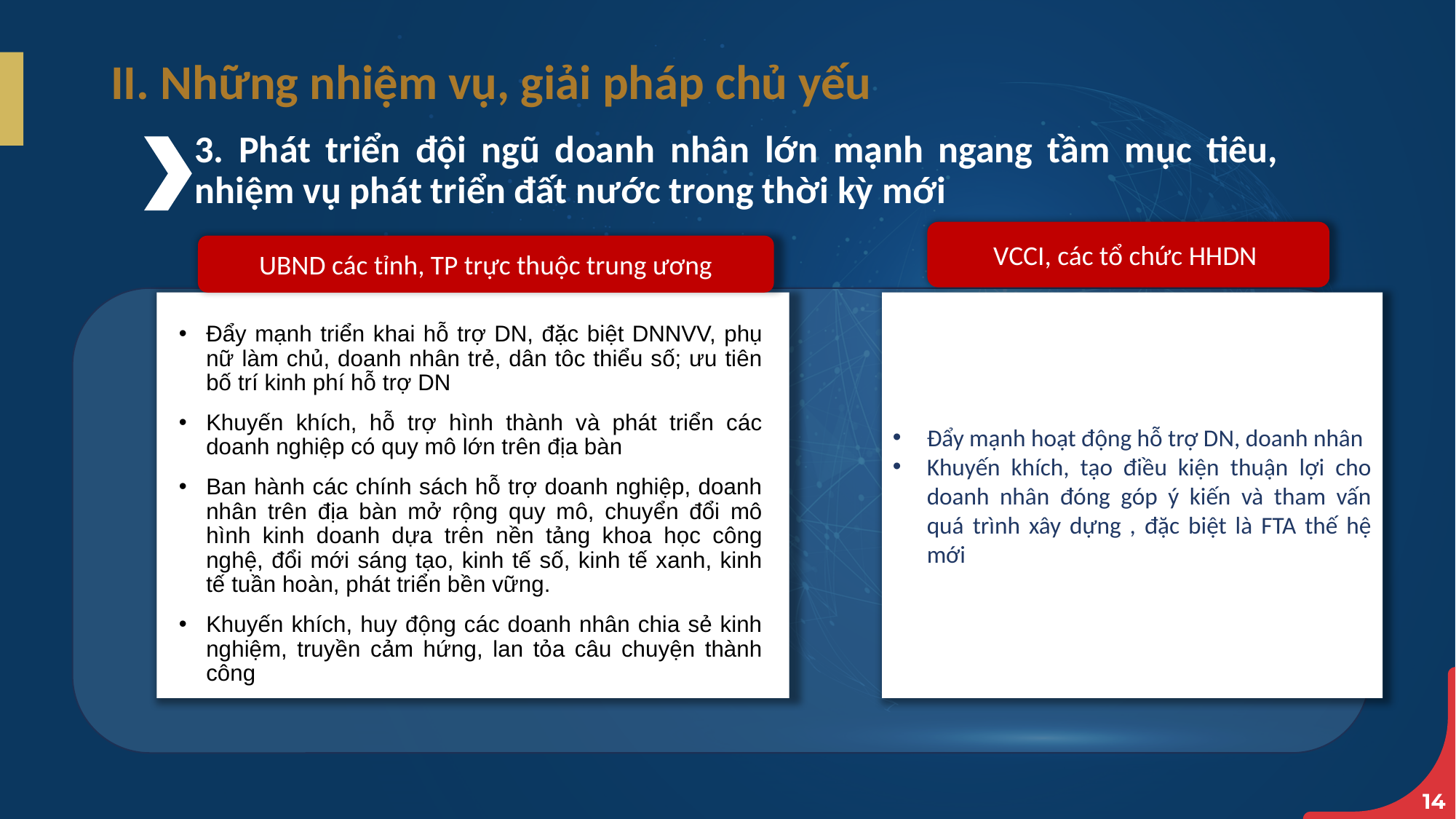

II. Những nhiệm vụ, giải pháp chủ yếu
3. Phát triển đội ngũ doanh nhân lớn mạnh ngang tầm mục tiêu, nhiệm vụ phát triển đất nước trong thời kỳ mới

VCCI, các tổ chức HHDN
UBND các tỉnh, TP trực thuộc trung ương

Đẩy mạnh hoạt động hỗ trợ DN, doanh nhân
Khuyến khích, tạo điều kiện thuận lợi cho doanh nhân đóng góp ý kiến và tham vấn quá trình xây dựng , đặc biệt là FTA thế hệ mới
Đẩy mạnh triển khai hỗ trợ DN, đặc biệt DNNVV, phụ nữ làm chủ, doanh nhân trẻ, dân tôc thiểu số; ưu tiên bố trí kinh phí hỗ trợ DN
Khuyến khích, hỗ trợ hình thành và phát triển các doanh nghiệp có quy mô lớn trên địa bàn
Ban hành các chính sách hỗ trợ doanh nghiệp, doanh nhân trên địa bàn mở rộng quy mô, chuyển đổi mô hình kinh doanh dựa trên nền tảng khoa học công nghệ, đổi mới sáng tạo, kinh tế số, kinh tế xanh, kinh tế tuần hoàn, phát triển bền vững.
Khuyến khích, huy động các doanh nhân chia sẻ kinh nghiệm, truyền cảm hứng, lan tỏa câu chuyện thành công